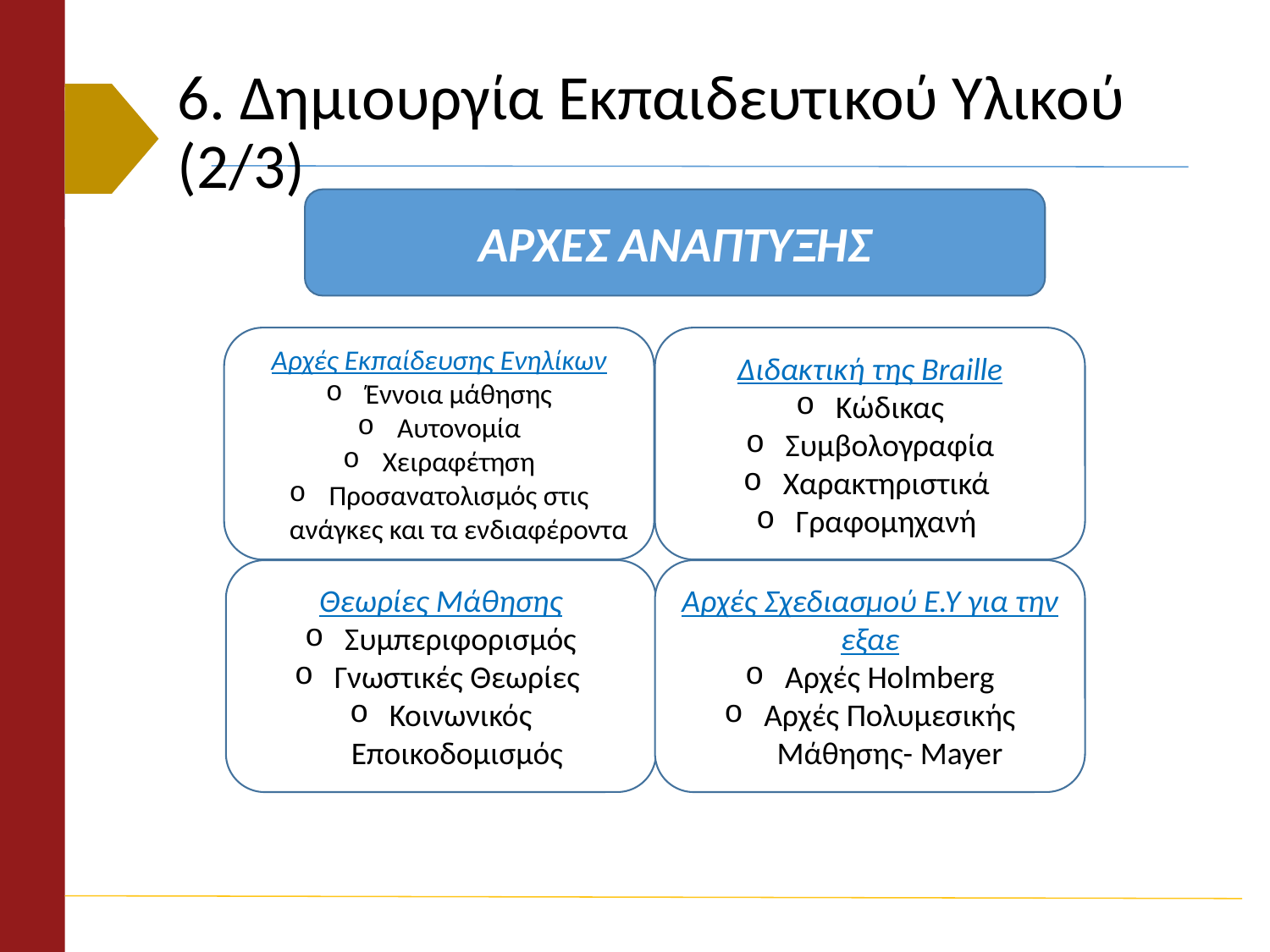

# 6. Δημιουργία Εκπαιδευτικού Υλικού (2/3)
ΑΡΧΕΣ ΑΝΑΠΤΥΞΗΣ
Αρχές Εκπαίδευσης Ενηλίκων
Έννοια μάθησης
Αυτονομία
Χειραφέτηση
Προσανατολισμός στις ανάγκες και τα ενδιαφέροντα
Διδακτική της Braille
Κώδικας
Συμβολογραφία
Χαρακτηριστικά
Γραφομηχανή
Θεωρίες Μάθησης
Συμπεριφορισμός
Γνωστικές Θεωρίες
Κοινωνικός Εποικοδομισμός
Αρχές Σχεδιασμού Ε.Υ για την εξαε
Αρχές Holmberg
Αρχές Πολυμεσικής Μάθησης- Mayer